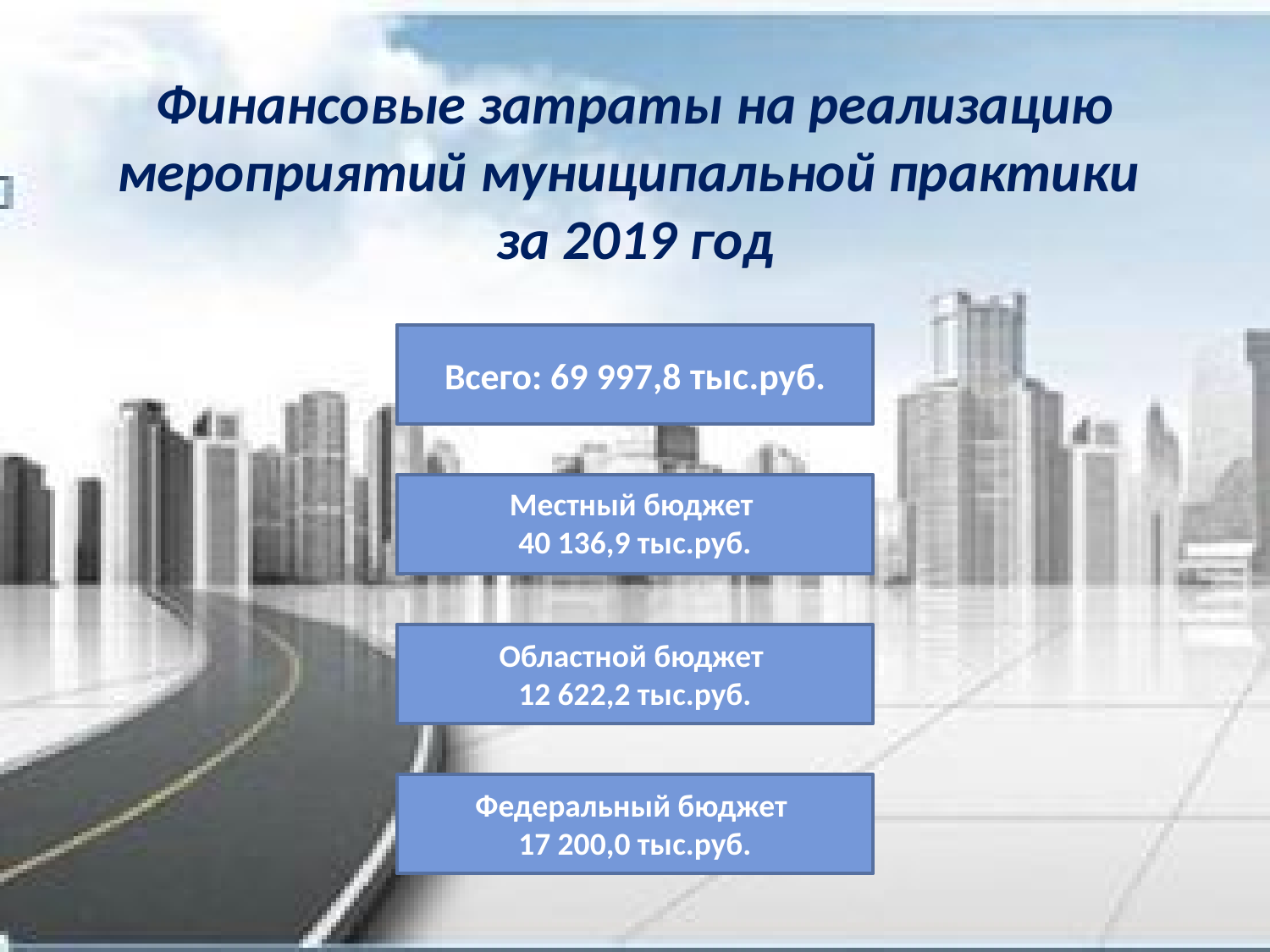

Финансовые затраты на реализацию мероприятий муниципальной практики
за 2019 год

Всего: 69 997,8 тыс.руб.

Местный бюджет
40 136,9 тыс.руб.

Областной бюджет
12 622,2 тыс.руб.

Федеральный бюджет
17 200,0 тыс.руб.